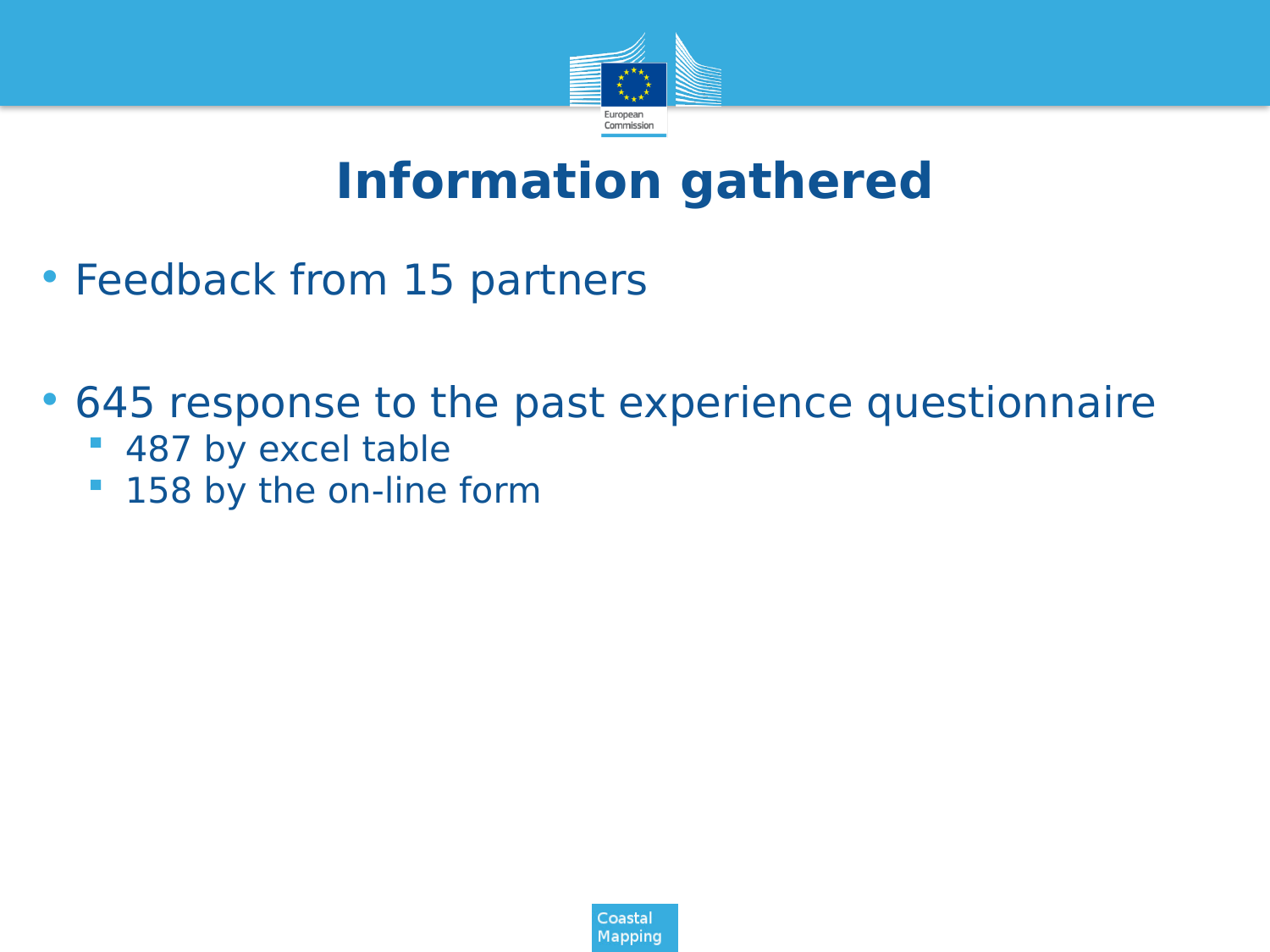

# Information gathered
Feedback from 15 partners

645 response to the past experience questionnaire
487 by excel table
158 by the on-line form